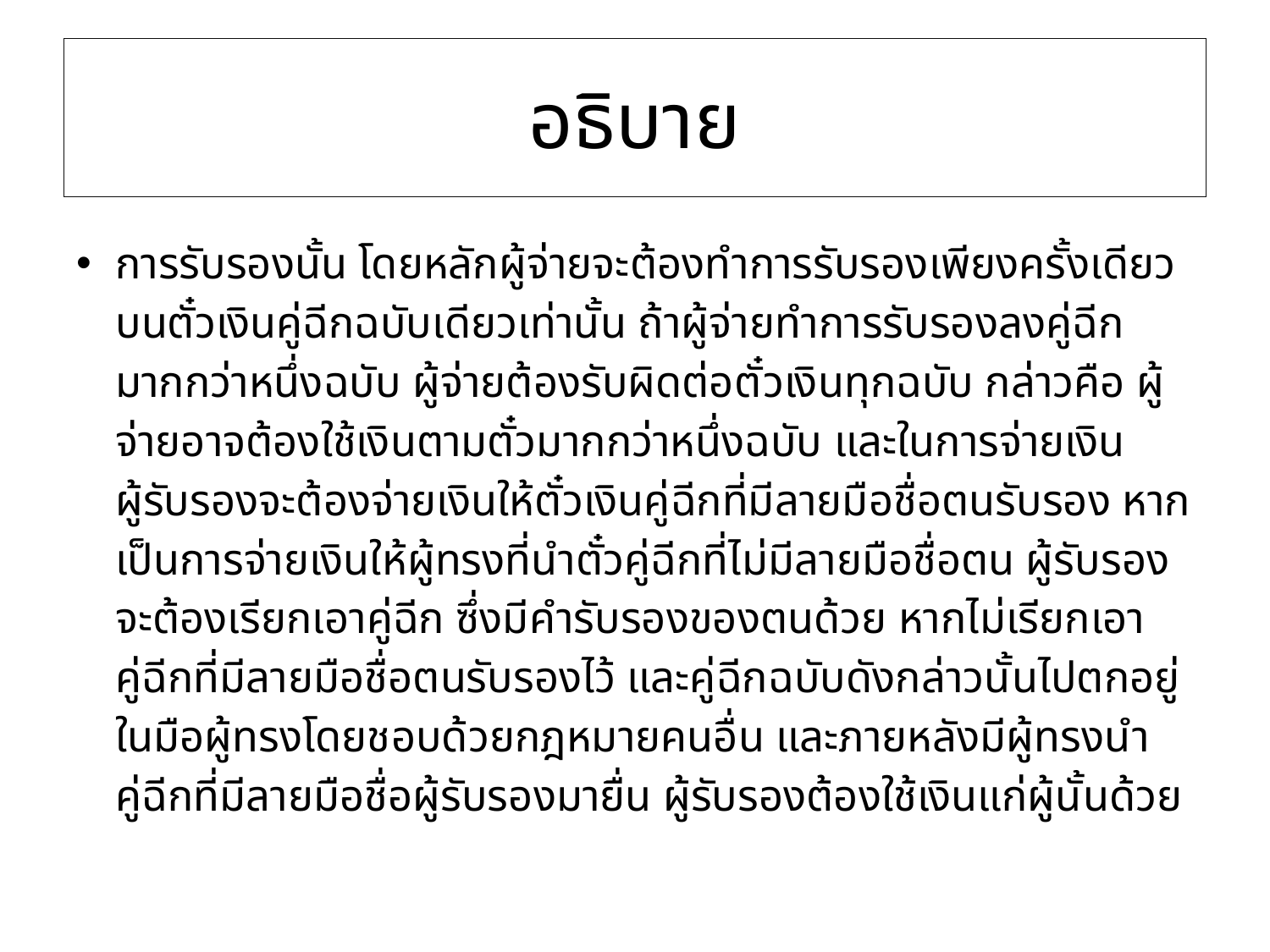

# อธิบาย
การรับรองนั้น โดยหลักผู้จ่ายจะต้องทำการรับรองเพียงครั้งเดียว บนตั๋วเงินคู่ฉีกฉบับเดียวเท่านั้น ถ้าผู้จ่ายทำการรับรองลงคู่ฉีกมากกว่าหนึ่งฉบับ ผู้จ่ายต้องรับผิดต่อตั๋วเงินทุกฉบับ กล่าวคือ ผู้จ่ายอาจต้องใช้เงินตามตั๋วมากกว่าหนึ่งฉบับ และในการจ่ายเงิน ผู้รับรองจะต้องจ่ายเงินให้ตั๋วเงินคู่ฉีกที่มีลายมือชื่อตนรับรอง หากเป็นการจ่ายเงินให้ผู้ทรงที่นำตั๋วคู่ฉีกที่ไม่มีลายมือชื่อตน ผู้รับรองจะต้องเรียกเอาคู่ฉีก ซึ่งมีคำรับรองของตนด้วย หากไม่เรียกเอาคู่ฉีกที่มีลายมือชื่อตนรับรองไว้ และคู่ฉีกฉบับดังกล่าวนั้นไปตกอยู่ในมือผู้ทรงโดยชอบด้วยกฎหมายคนอื่น และภายหลังมีผู้ทรงนำคู่ฉีกที่มีลายมือชื่อผู้รับรองมายื่น ผู้รับรองต้องใช้เงินแก่ผู้นั้นด้วย